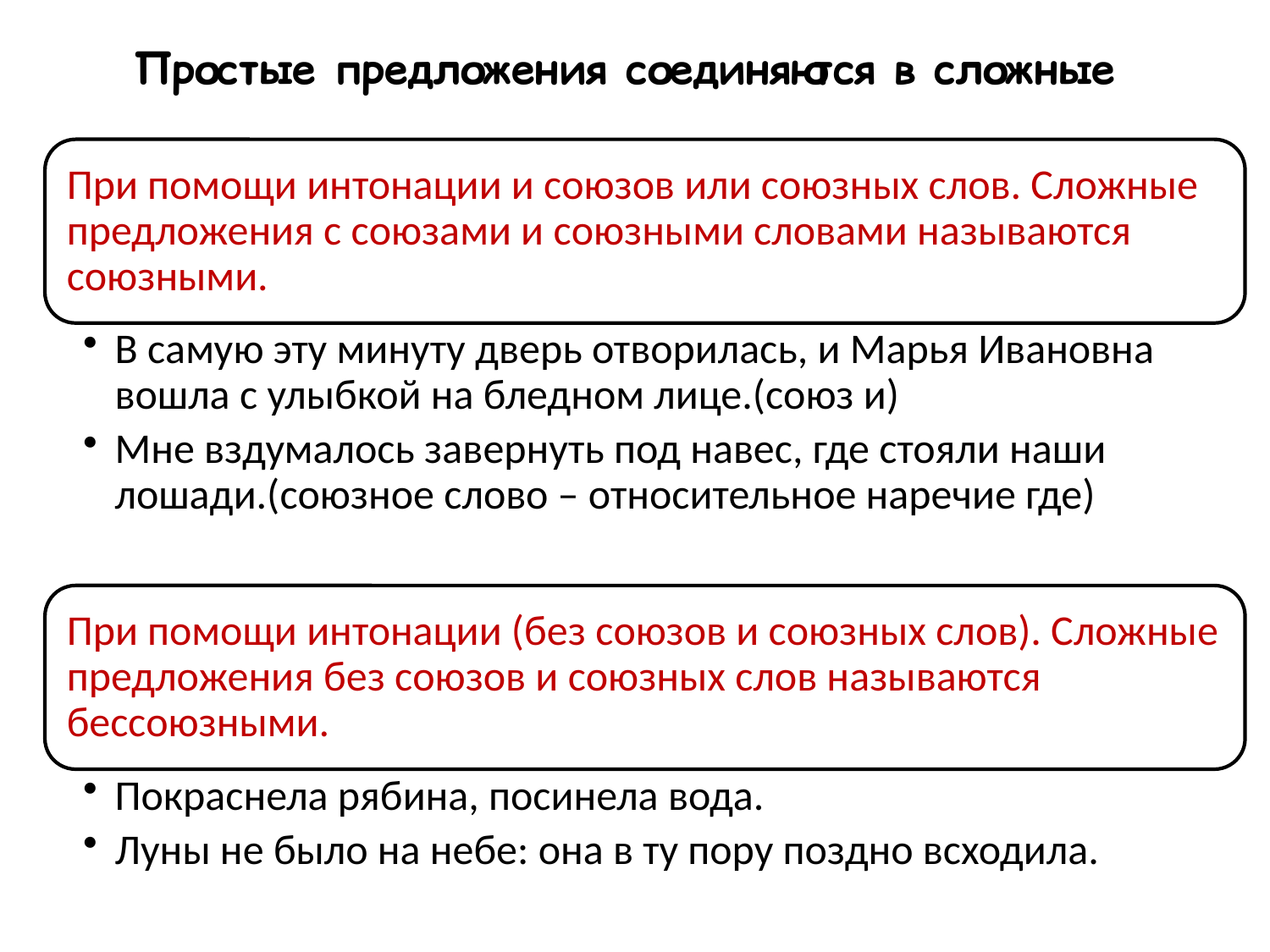

Простые предложения соединяются в сложные

При помощи интонации и союзов или союзных слов. Сложные предложения с союзами и союзными словами называются союзными.
В самую эту минуту дверь отворилась, и Марья Ивановна вошла с улыбкой на бледном лице.(союз и)
Мне вздумалось завернуть под навес, где стояли наши лошади.(союзное слово – относительное наречие где)

При помощи интонации (без союзов и союзных слов). Сложные предложения без союзов и союзных слов называются бессоюзными.
Покраснела рябина, посинела вода.
Луны не было на небе: она в ту пору поздно всходила.